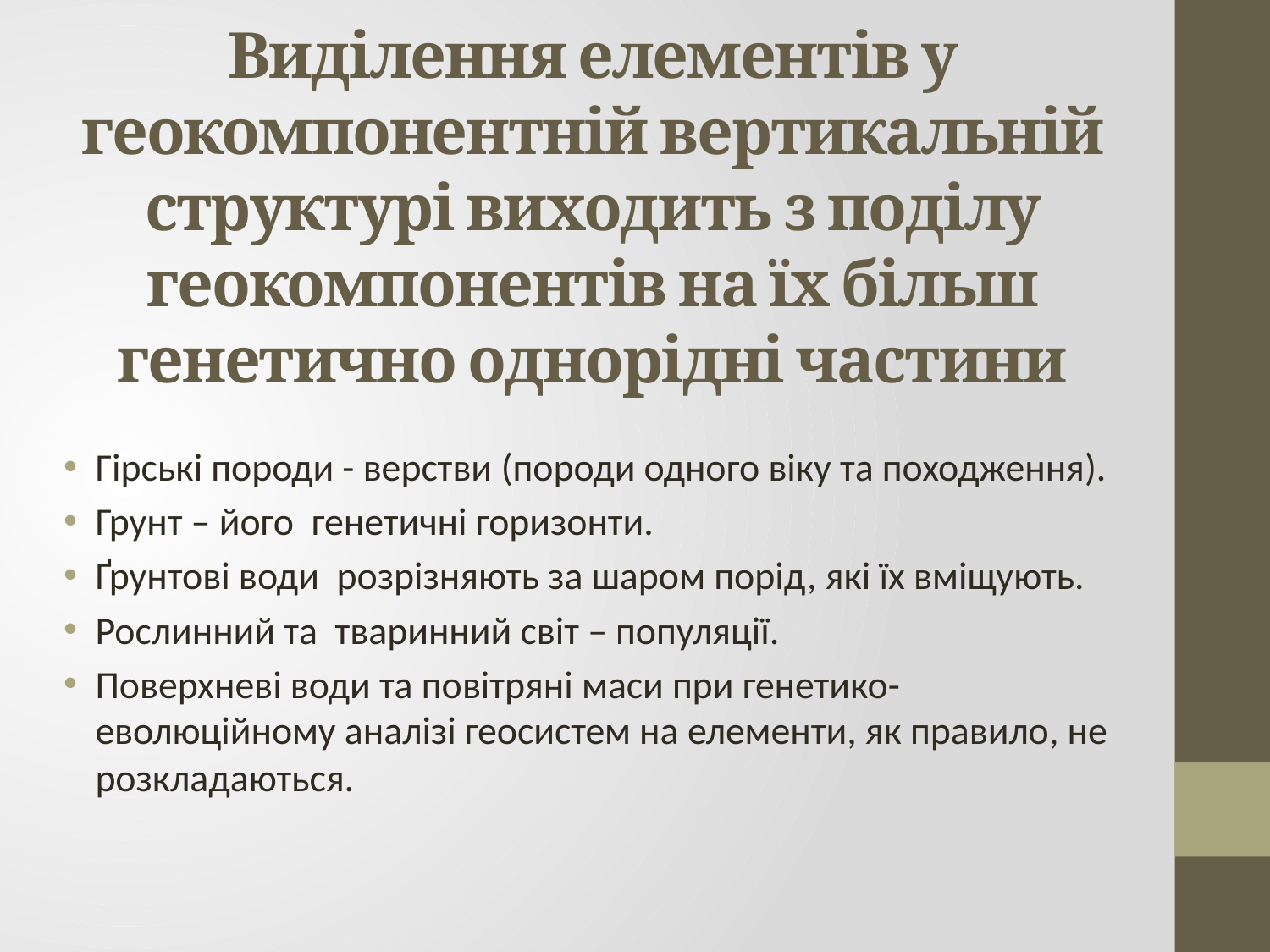

# Виділення елементів у геокомпонентній вертикальній структурі виходить з поділу геокомпонентів на їх більш генетично однорід­ні частини
Гірські породи - верстви (породи одного віку та походження).
Грунт – його  генетичні горизонти.
Ґрун­тові води  розрізняють за шаром порід, які їх вміщують.
Рослинний та  тваринний світ – популяції.
Поверхневі води та повітряні маси при генетико-еволюційному аналізі геосистем на елементи, як правило, не розкладаються.